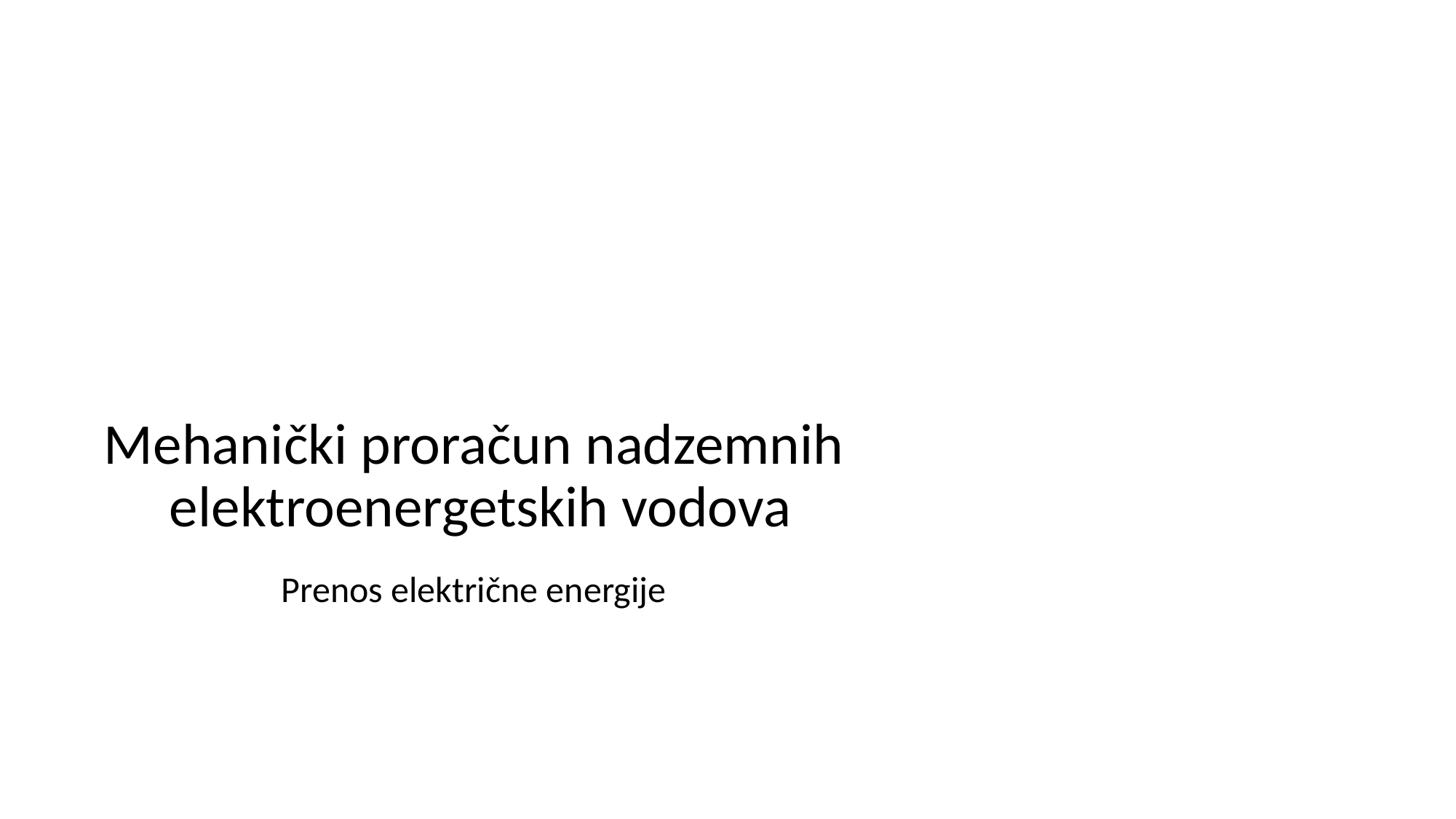

# Mehanički proračun nadzemnih  elektroenergetskih vodova
Prenos električne energije